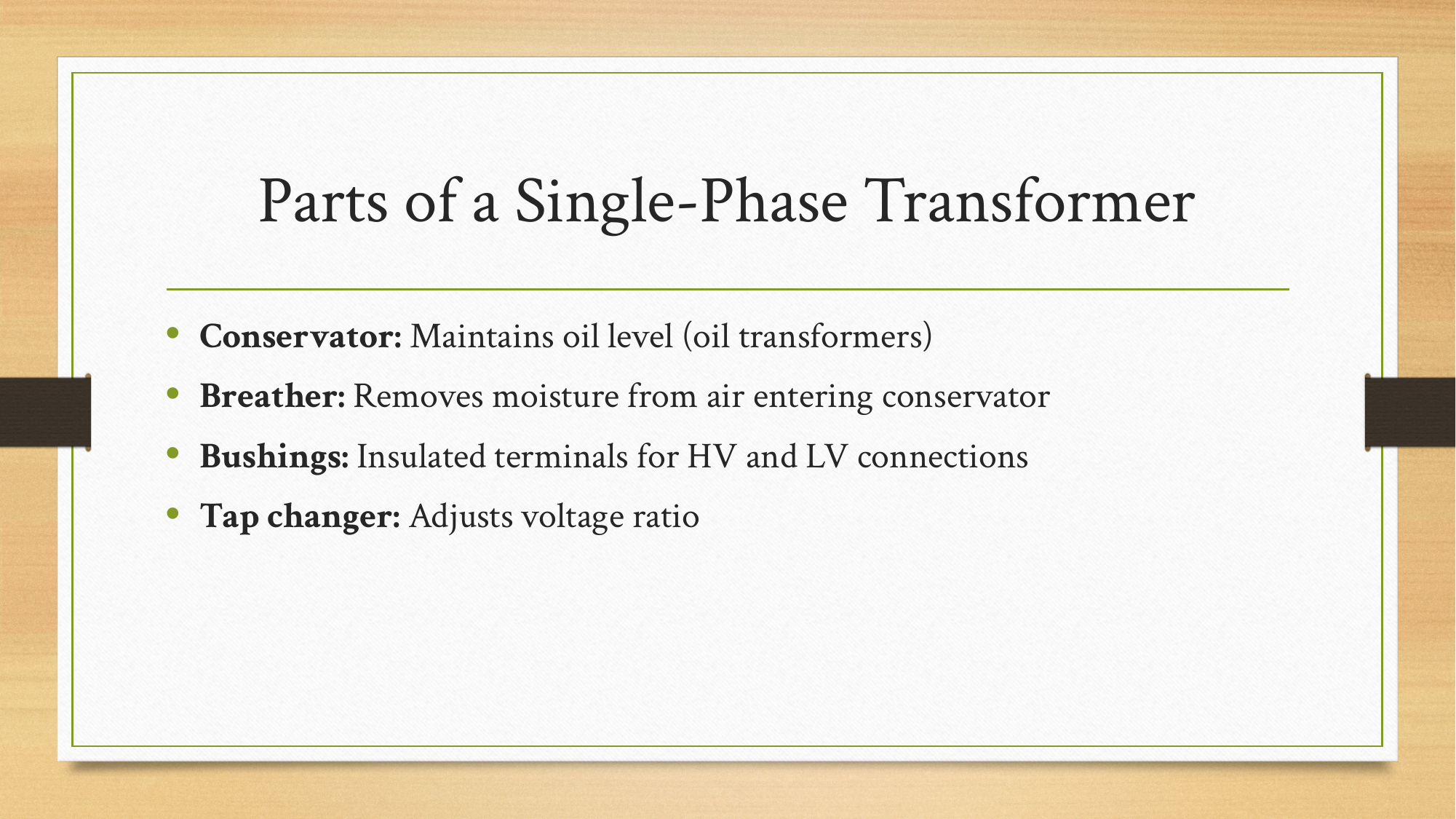

# Parts of a Single-Phase Transformer
Conservator: Maintains oil level (oil transformers)
Breather: Removes moisture from air entering conservator
Bushings: Insulated terminals for HV and LV connections
Tap changer: Adjusts voltage ratio